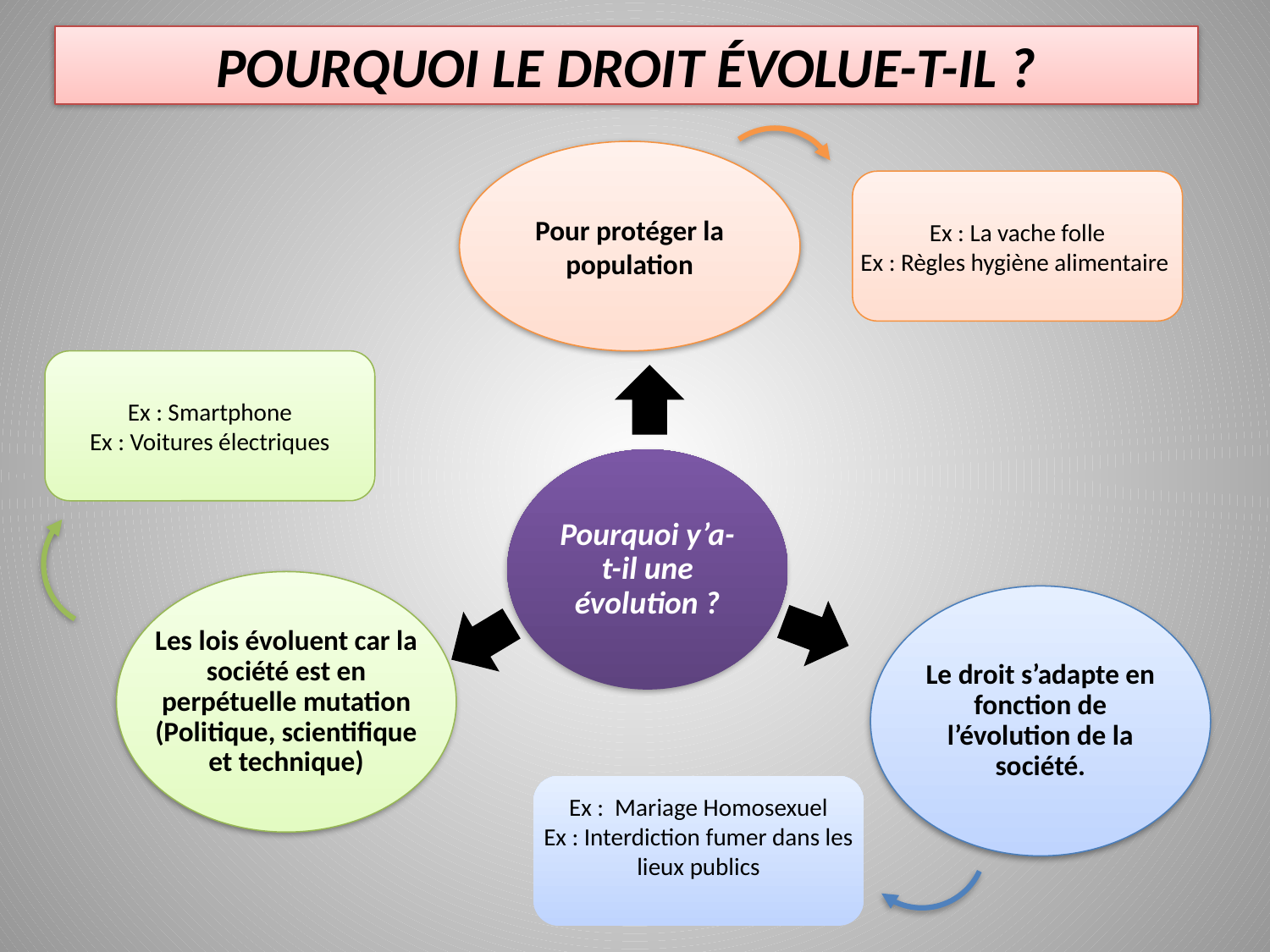

# Pourquoi le droit évolue-t-il ?

Pour protéger la population
Ex : La vache folle
Ex : Règles hygiène alimentaire
Ex : Smartphone
Ex : Voitures électriques

Pourquoi y’a-t-il une évolution ?

Les lois évoluent car la société est en perpétuelle mutation (Politique, scientifique et technique)
Le droit s’adapte en fonction de l’évolution de la société.

Ex :  Mariage Homosexuel
Ex : Interdiction fumer dans les lieux publics